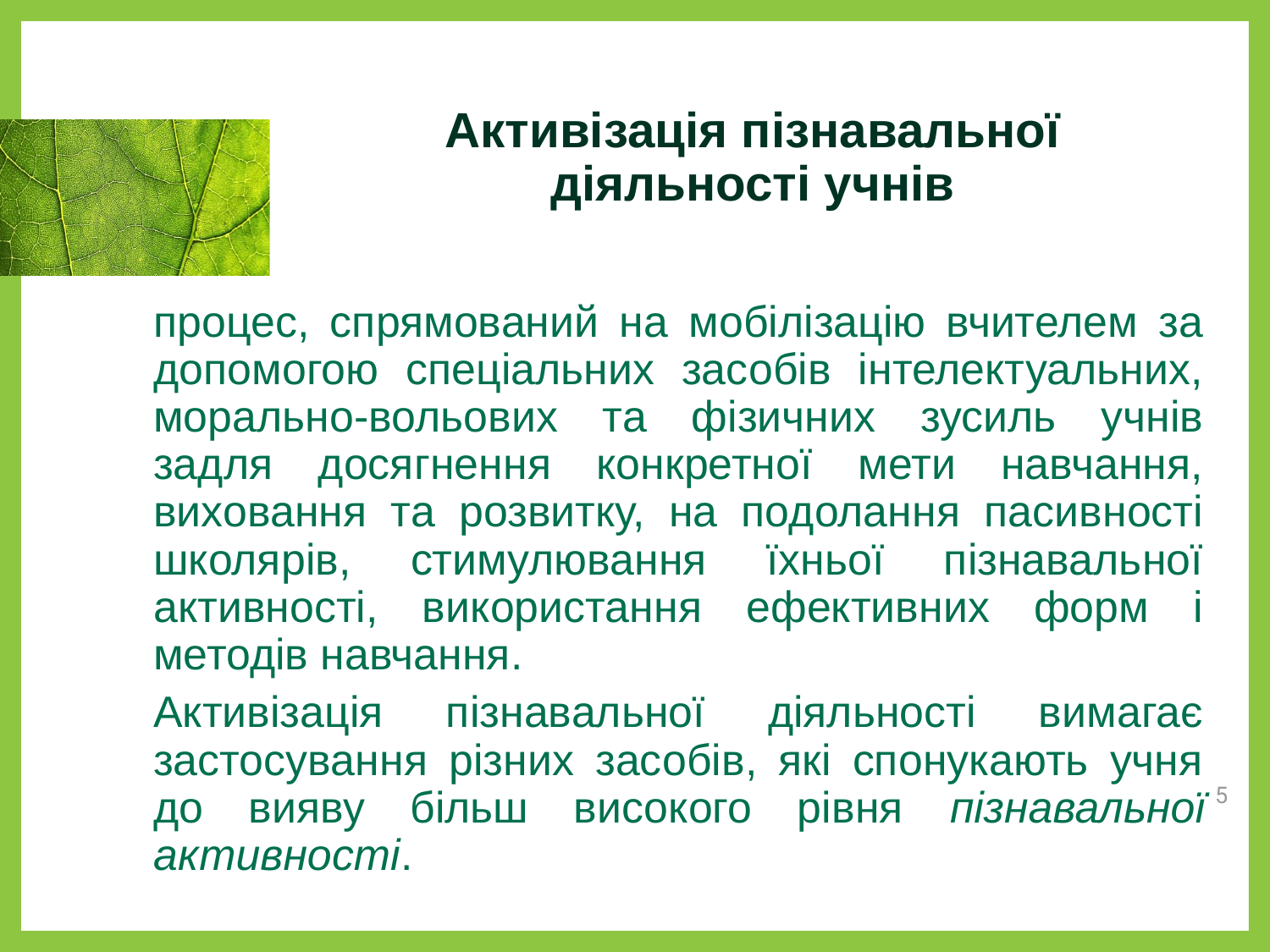

Активізація пізнавальної діяльності учнів
		процес, спрямований на мобілізацію вчителем за допомогою спеціальних засобів інтелектуальних, морально-вольових та фізичних зусиль учнів задля досягнення конкретної мети навчання, виховання та розвитку, на подолання пасивності школярів, стимулювання їхньої пізнавальної активності, використання ефективних форм і методів навчання.
		Активізація пізнавальної діяльності вимагає застосування різних засобів, які спонукають учня до вияву більш високого рівня пізнавальної активності.

5